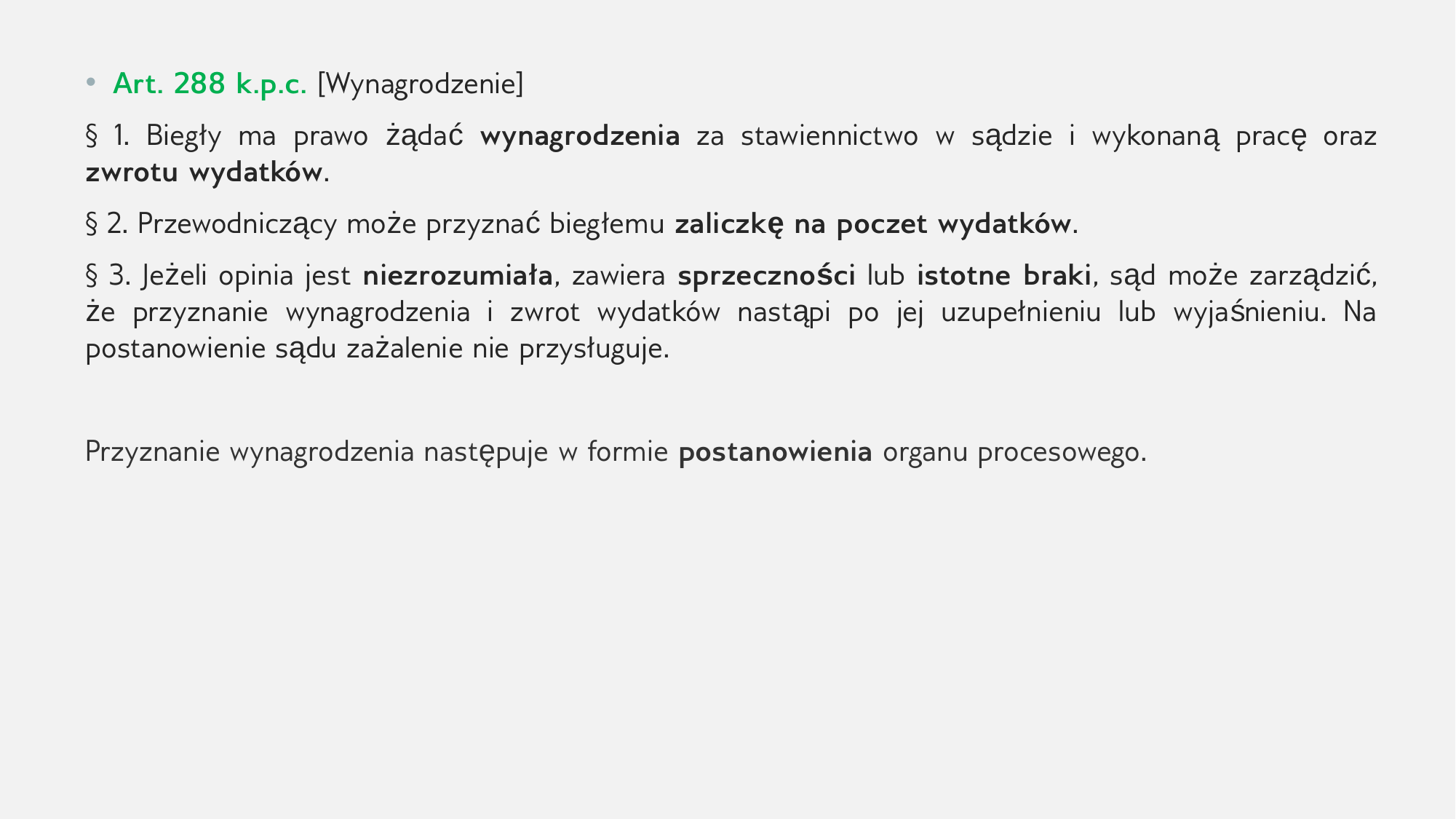

Art. 288 k.p.c. [Wynagrodzenie]
§ 1. Biegły ma prawo żądać wynagrodzenia za stawiennictwo w sądzie i wykonaną pracę oraz zwrotu wydatków.
§ 2. Przewodniczący może przyznać biegłemu zaliczkę na poczet wydatków.
§ 3. Jeżeli opinia jest niezrozumiała, zawiera sprzeczności lub istotne braki, sąd może zarządzić, że przyznanie wynagrodzenia i zwrot wydatków nastąpi po jej uzupełnieniu lub wyjaśnieniu. Na postanowienie sądu zażalenie nie przysługuje.

Przyznanie wynagrodzenia następuje w formie postanowienia organu procesowego.